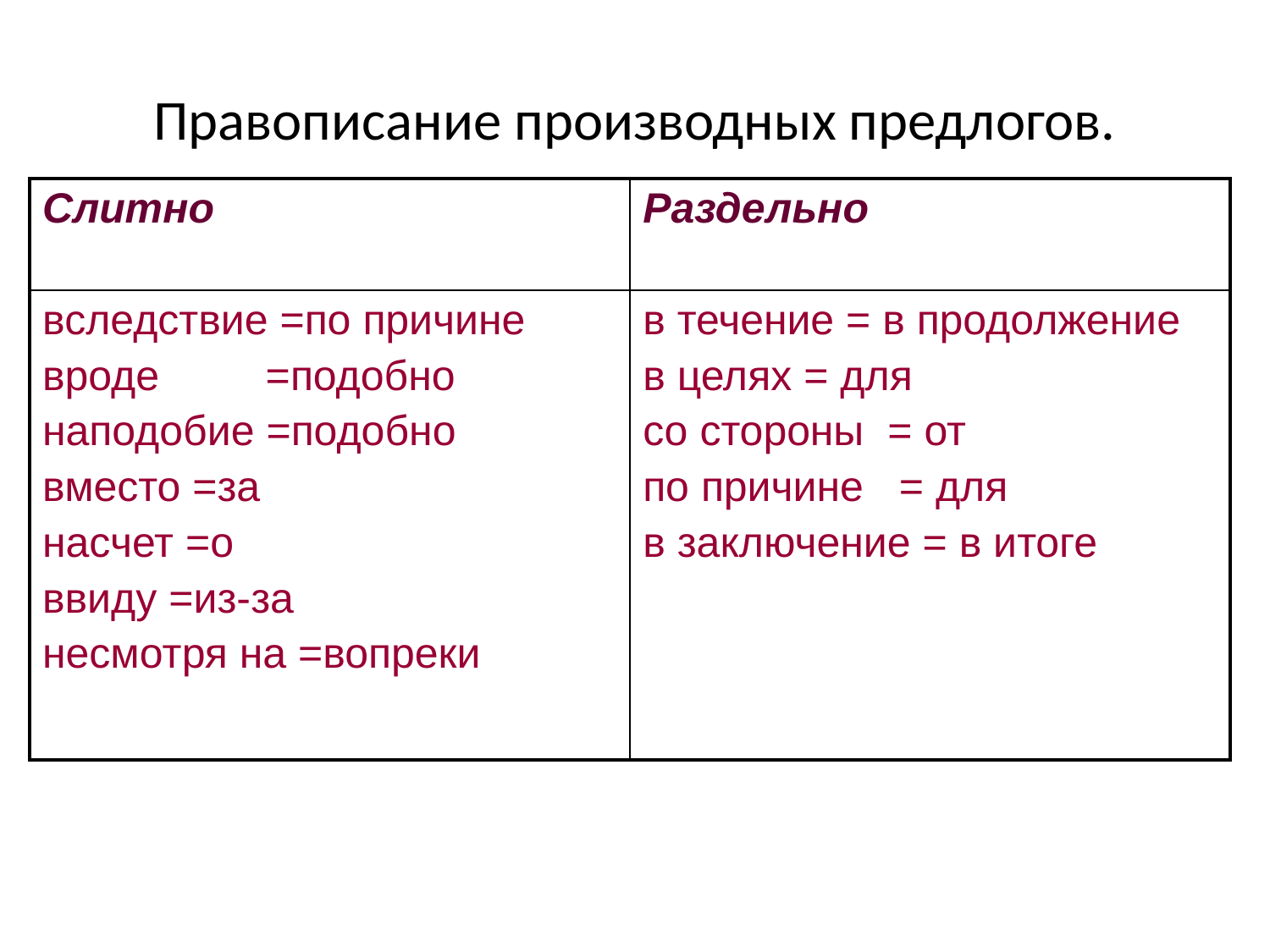

# Правописание производных предлогов.
| Слитно | Раздельно |
| --- | --- |
| вследствие =по причине вроде =подобно наподобие =подобно вместо =за насчет =о ввиду =из-за несмотря на =вопреки | в течение = в продолжение в целях = для со стороны = от по причине = для в заключение = в итоге |